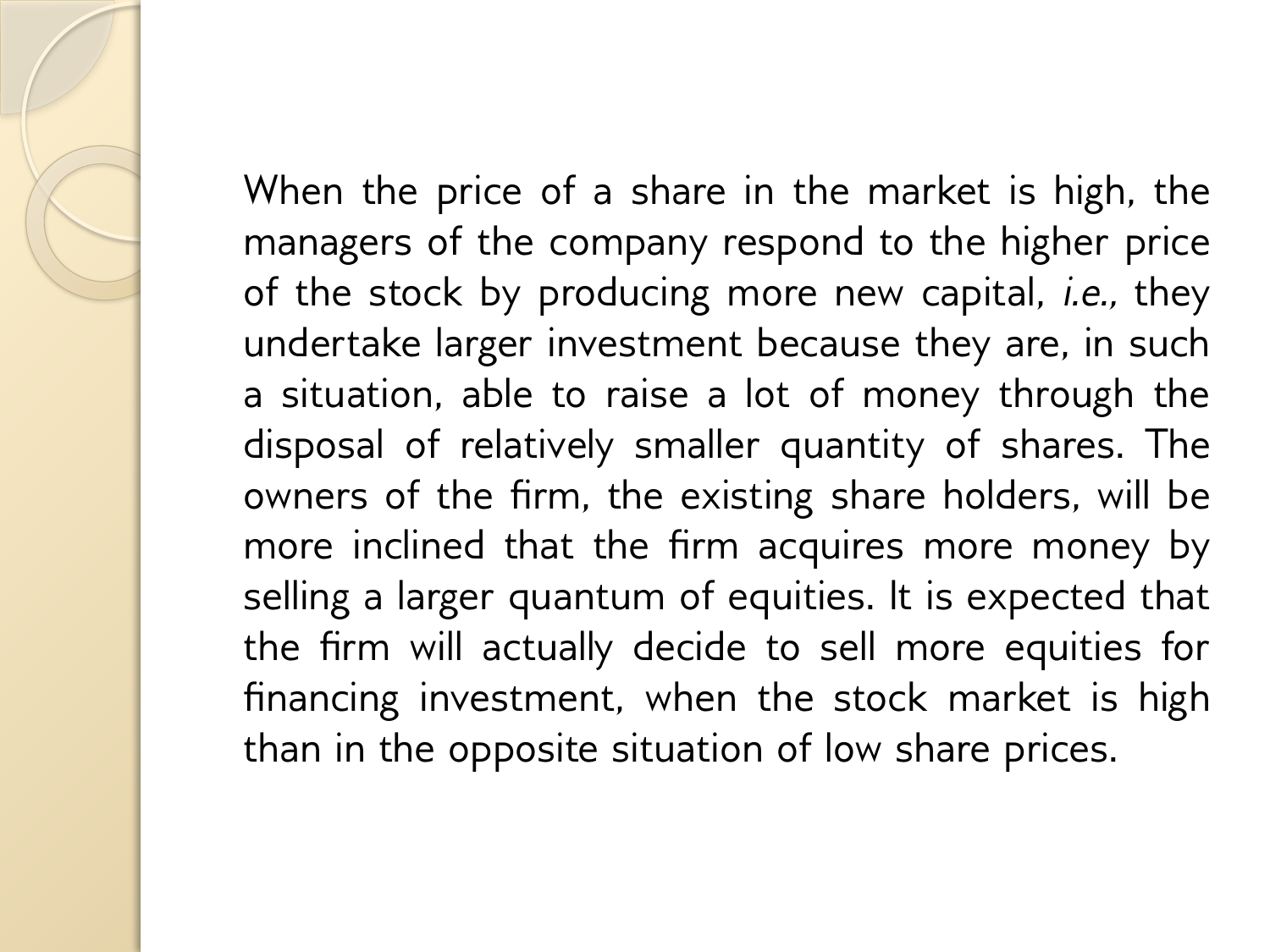

When the price of a share in the market is high, the managers of the company respond to the higher price of the stock by producing more new capital, i.e., they undertake larger investment because they are, in such a situation, able to raise a lot of money through the disposal of relatively smaller quantity of shares. The owners of the firm, the existing share holders, will be more inclined that the firm acquires more money by selling a larger quantum of equities. It is expected that the firm will actually decide to sell more equities for financing investment, when the stock market is high than in the opposite situation of low share prices.